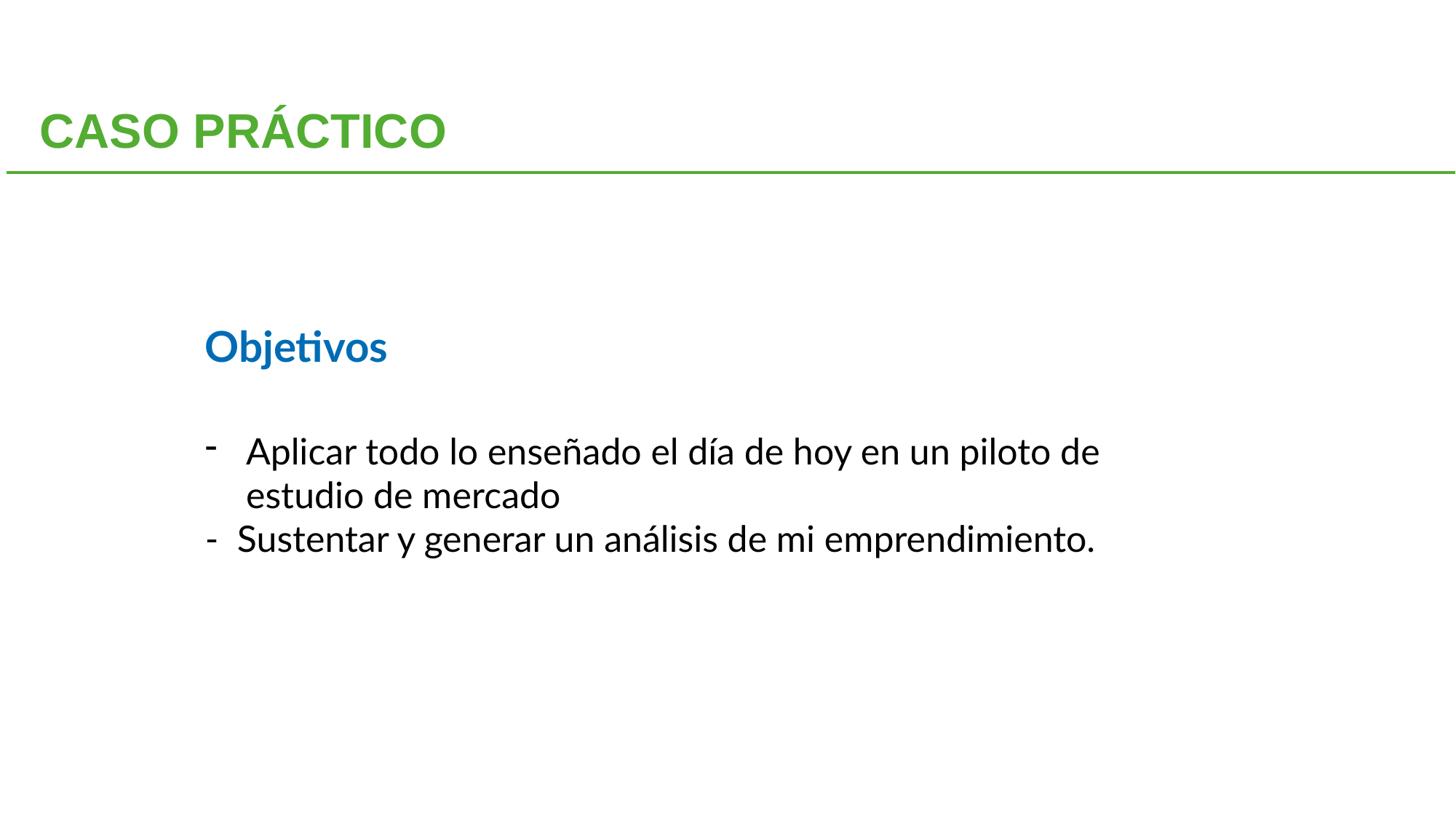

CASO PRÁCTICO
Objetivos

Aplicar todo lo enseñado el día de hoy en un piloto de estudio de mercado
-  Sustentar y generar un análisis de mi emprendimiento.